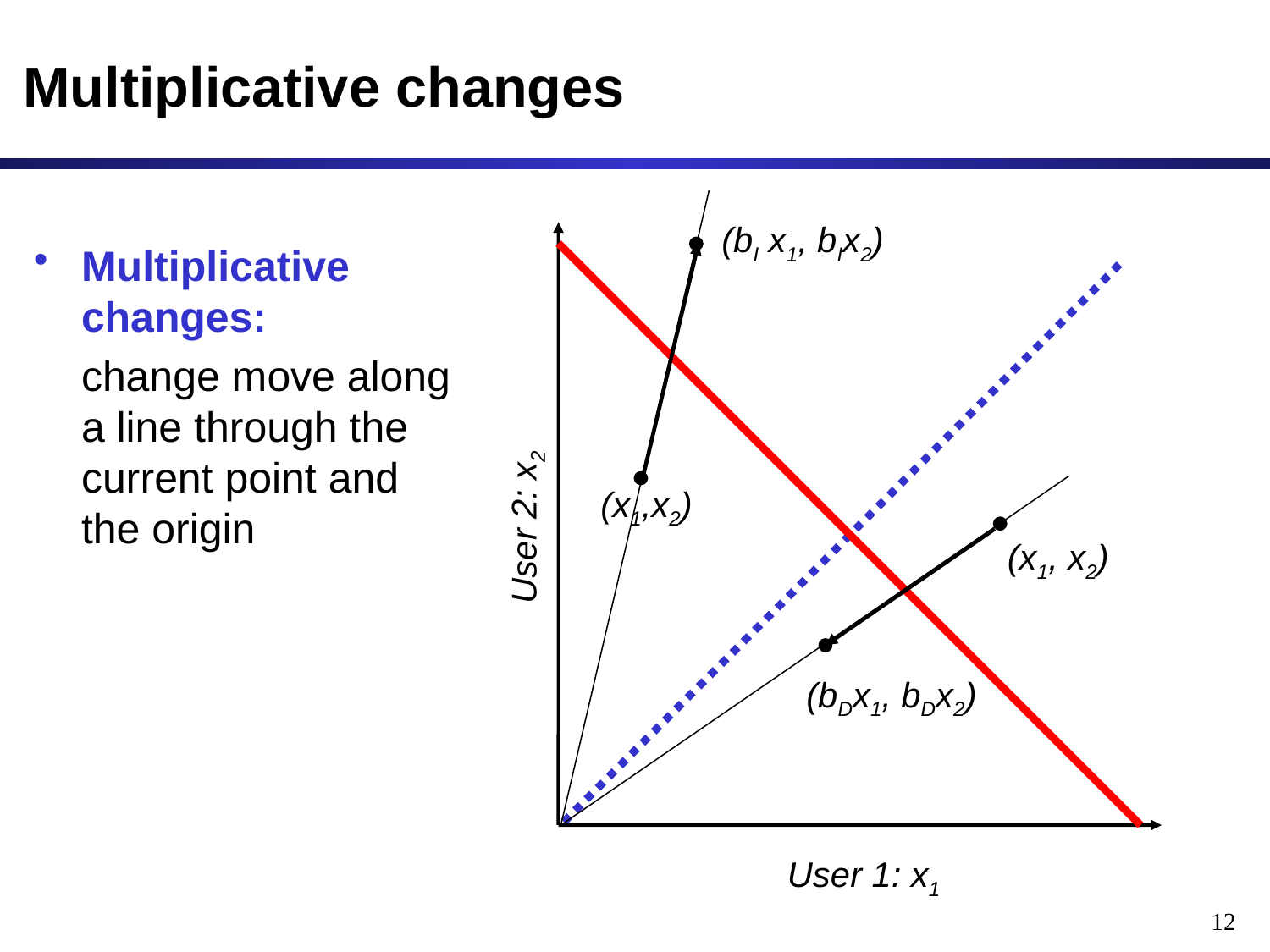

# Multiplicative changes

(bI x1, bIx2)

Multiplicative changes:
	change move along a line through the current point and the origin

(x1,x2)

User 2: x2

(x1, x2)

(bDx1, bDx2)
User 1: x1
12